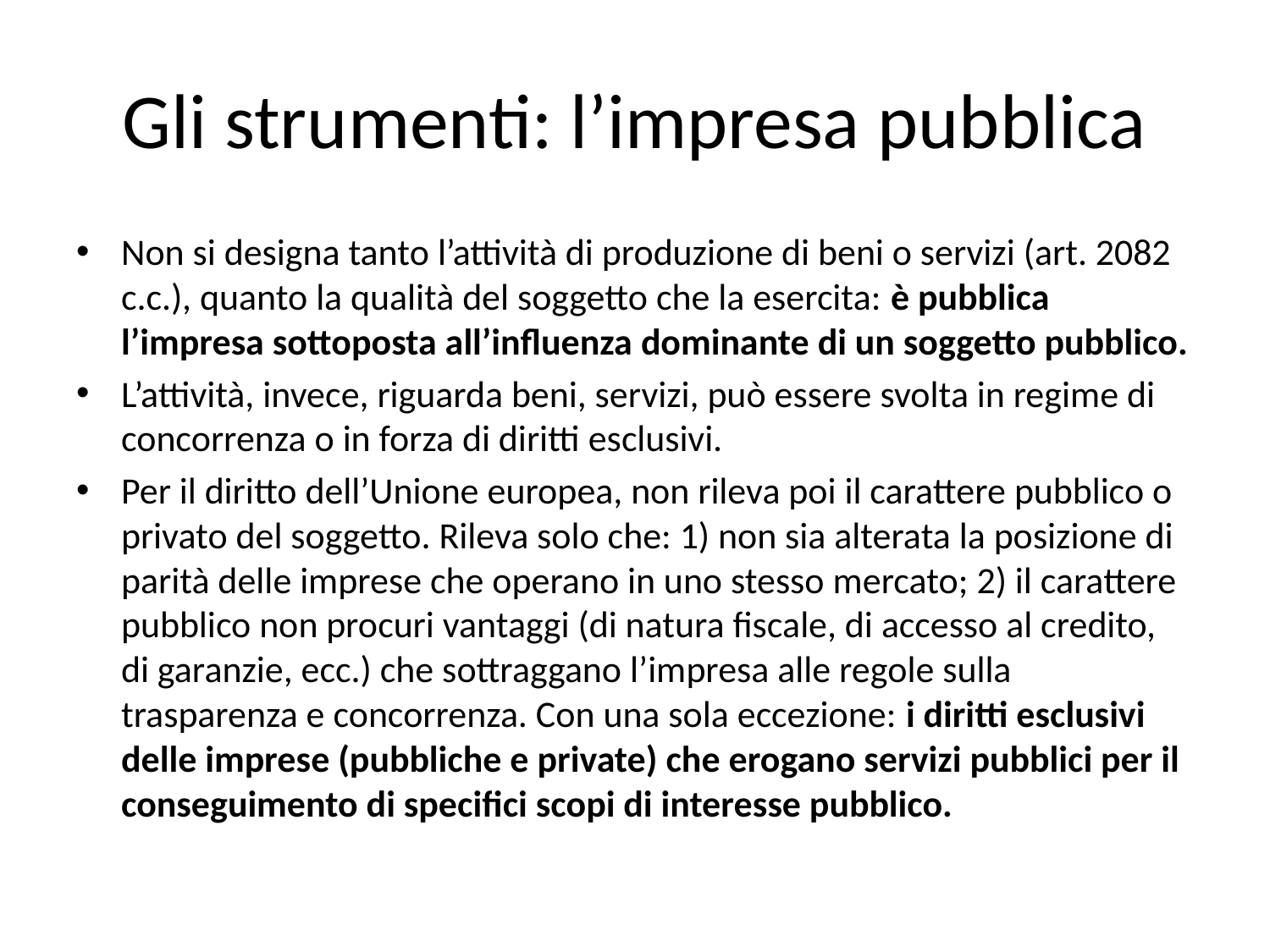

# Gli strumenti: l’impresa pubblica
Non si designa tanto l’attività di produzione di beni o servizi (art. 2082 c.c.), quanto la qualità del soggetto che la esercita: è pubblica l’impresa sottoposta all’influenza dominante di un soggetto pubblico.
L’attività, invece, riguarda beni, servizi, può essere svolta in regime di concorrenza o in forza di diritti esclusivi.
Per il diritto dell’Unione europea, non rileva poi il carattere pubblico o privato del soggetto. Rileva solo che: 1) non sia alterata la posizione di parità delle imprese che operano in uno stesso mercato; 2) il carattere pubblico non procuri vantaggi (di natura fiscale, di accesso al credito, di garanzie, ecc.) che sottraggano l’impresa alle regole sulla trasparenza e concorrenza. Con una sola eccezione: i diritti esclusivi delle imprese (pubbliche e private) che erogano servizi pubblici per il conseguimento di specifici scopi di interesse pubblico.